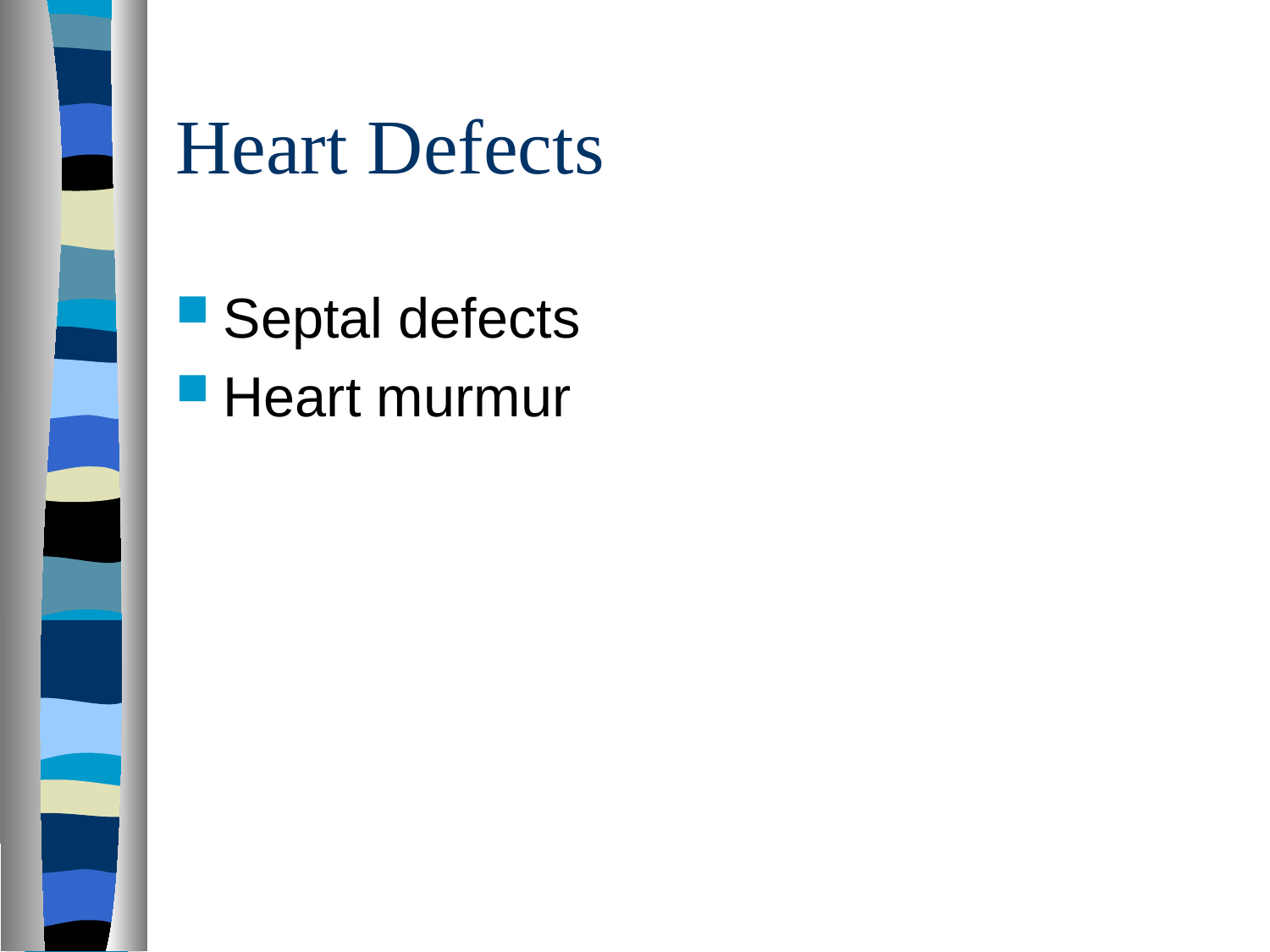

# Heart Defects
Septal defects
Heart murmur